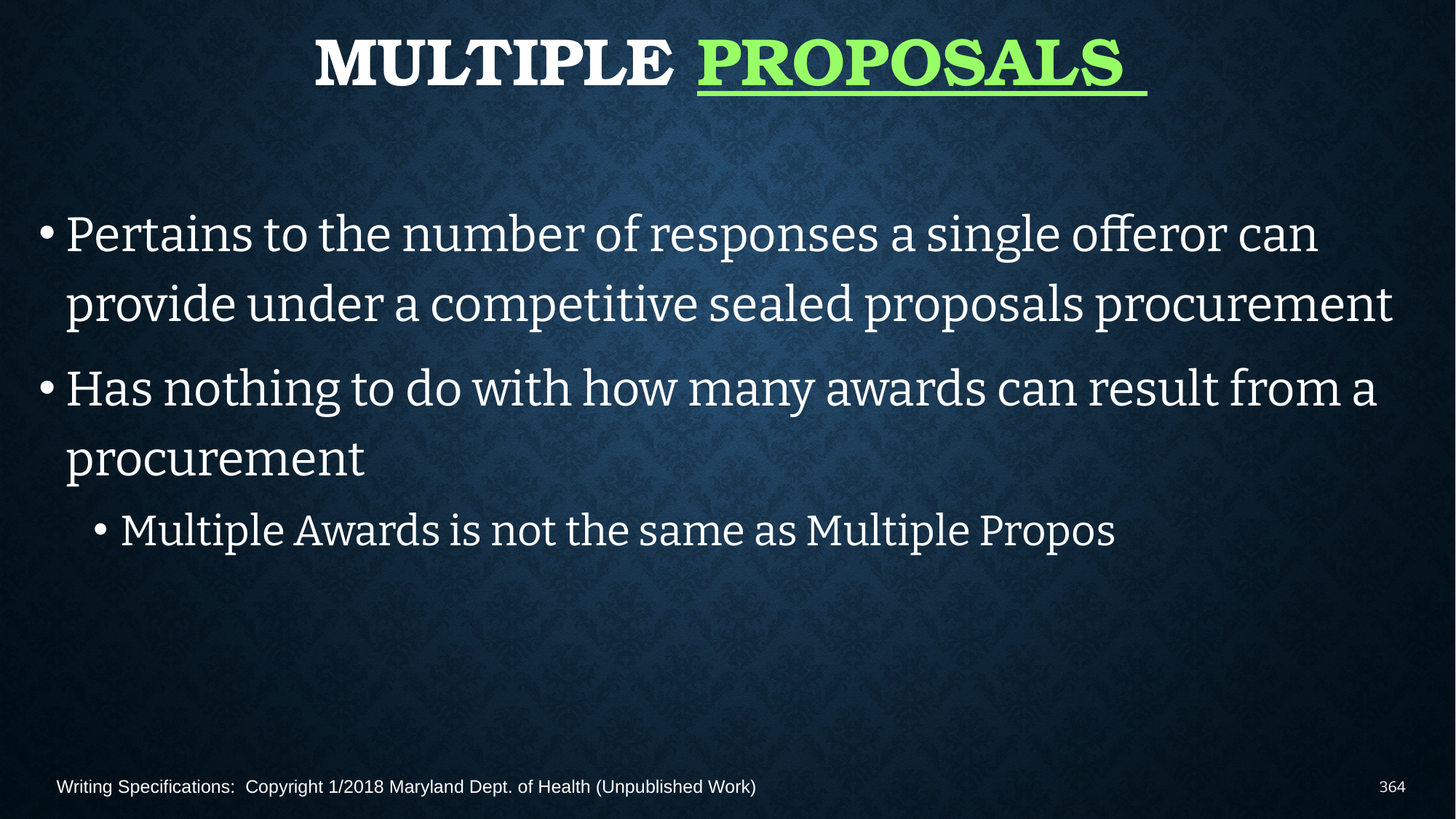

# Multiple Proposals
Pertains to the number of responses a single offeror can provide under a competitive sealed proposals procurement
Has nothing to do with how many awards can result from a procurement
Multiple Awards is not the same as Multiple Propos

Writing Specifications:  Copyright 1/2018 Maryland Dept. of Health (Unpublished Work)
364